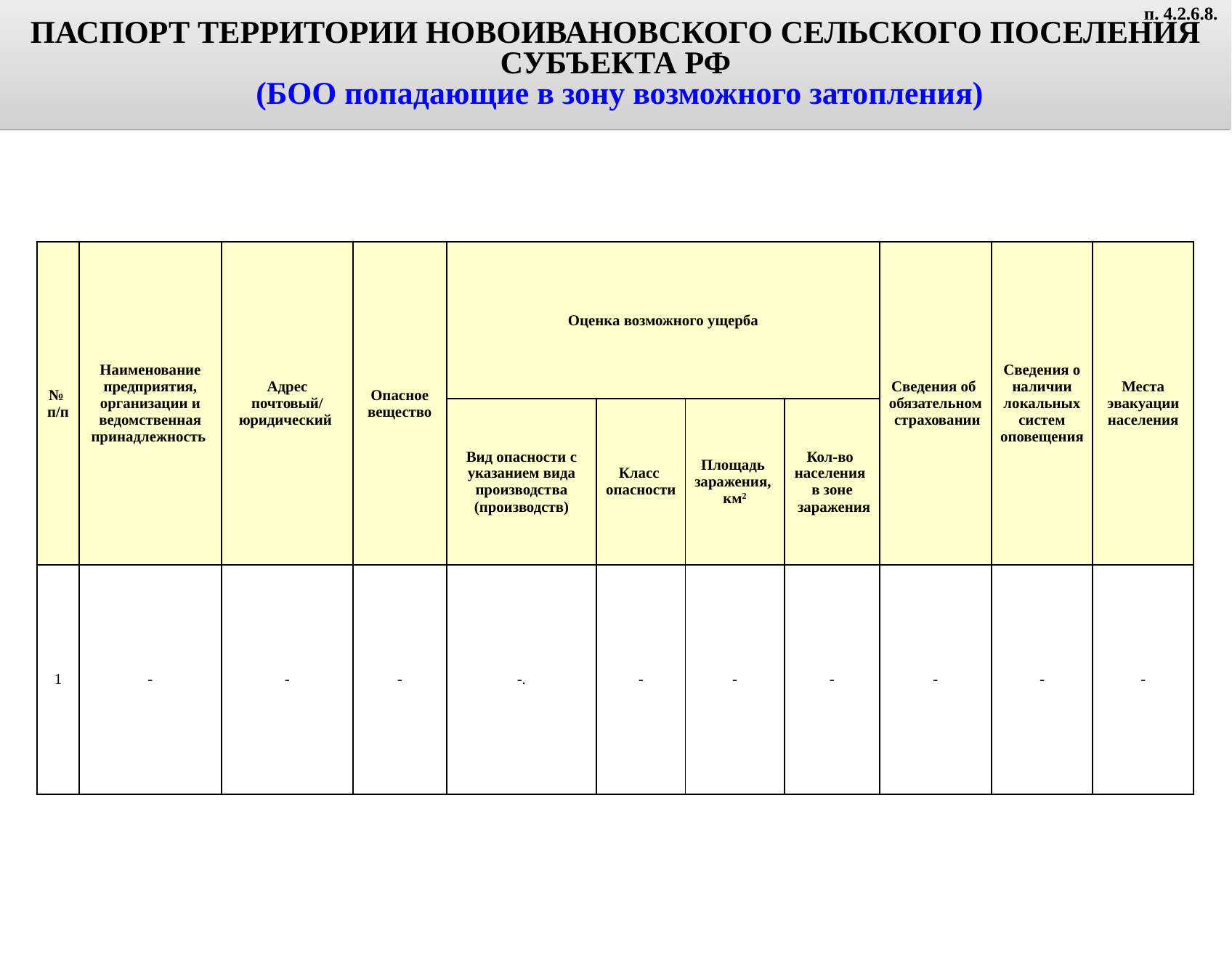

ПАСПОРТ ТЕРРИТОРИИ НОВОИВАНОВСКОГО СЕЛЬСКОГО ПОСЕЛЕНИЯ СУБЪЕКТА РФ
 (БОО попадающие в зону возможного затопления)
п. 4.2.6.8.
| № п/п | Наименование предприятия, организации и ведомственная принадлежность | Адрес почтовый/ юридический | Опасное вещество | Оценка возможного ущерба |  |  |  | Сведения об обязательном страховании | Сведения о наличии локальных систем оповещения | Места эвакуации населения |
| --- | --- | --- | --- | --- | --- | --- | --- | --- | --- | --- |
|  |  |  |  | Вид опасности с указанием вида производства (производств) | Класс опасности | Площадь заражения, км2 | Кол-во населения в зоне заражения |  |  |  |
| 1 | - | - | - | -. | - | - | - | - | - | - |